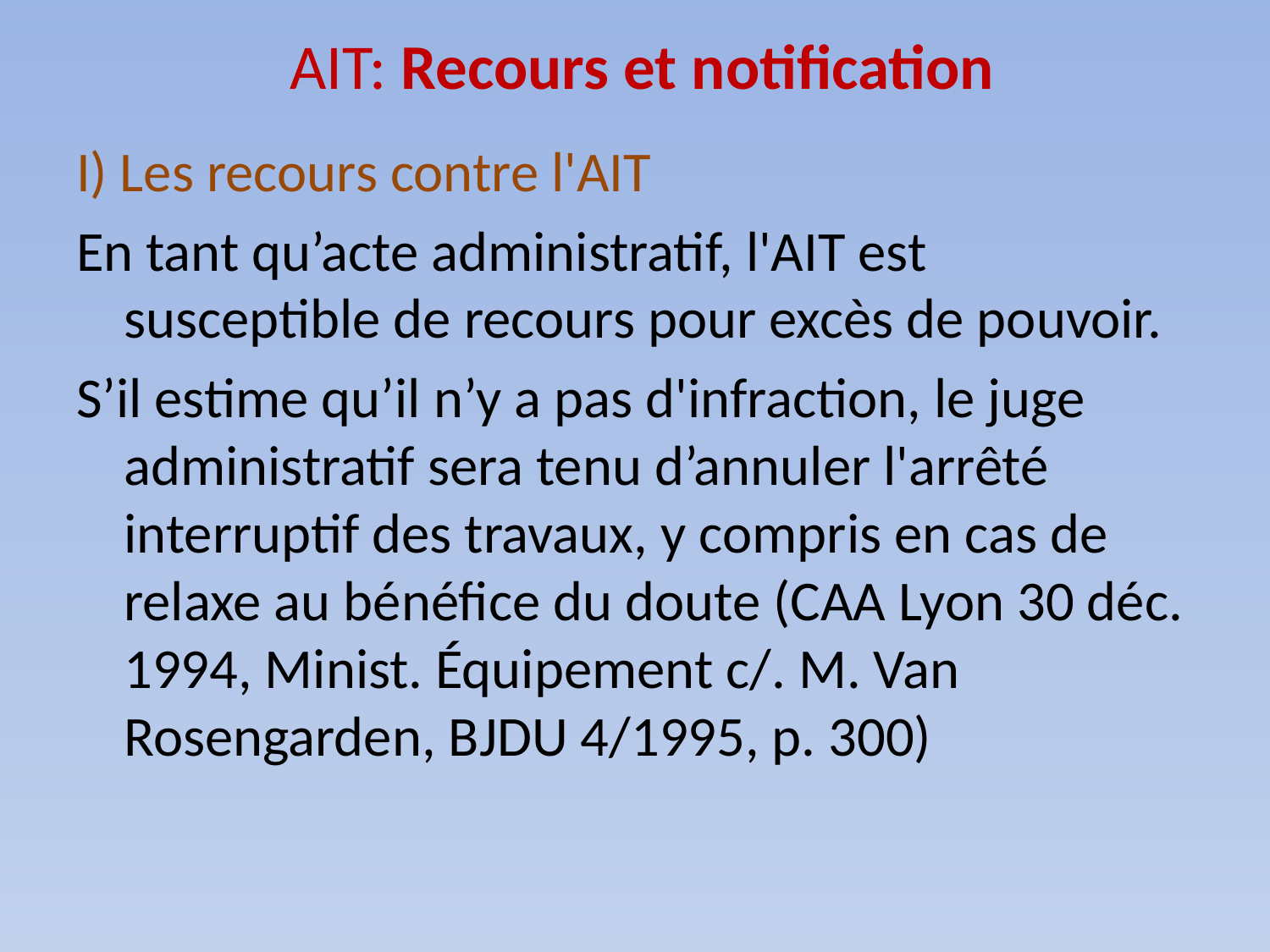

# AIT: Recours et notification
I) Les recours contre l'AIT
En tant qu’acte administratif, l'AIT est susceptible de recours pour excès de pouvoir.
S’il estime qu’il n’y a pas d'infraction, le juge administratif sera tenu d’annuler l'arrêté interruptif des travaux, y compris en cas de relaxe au bénéfice du doute (CAA Lyon 30 déc. 1994, Minist. Équipement c/. M. Van Rosengarden, BJDU 4/1995, p. 300)